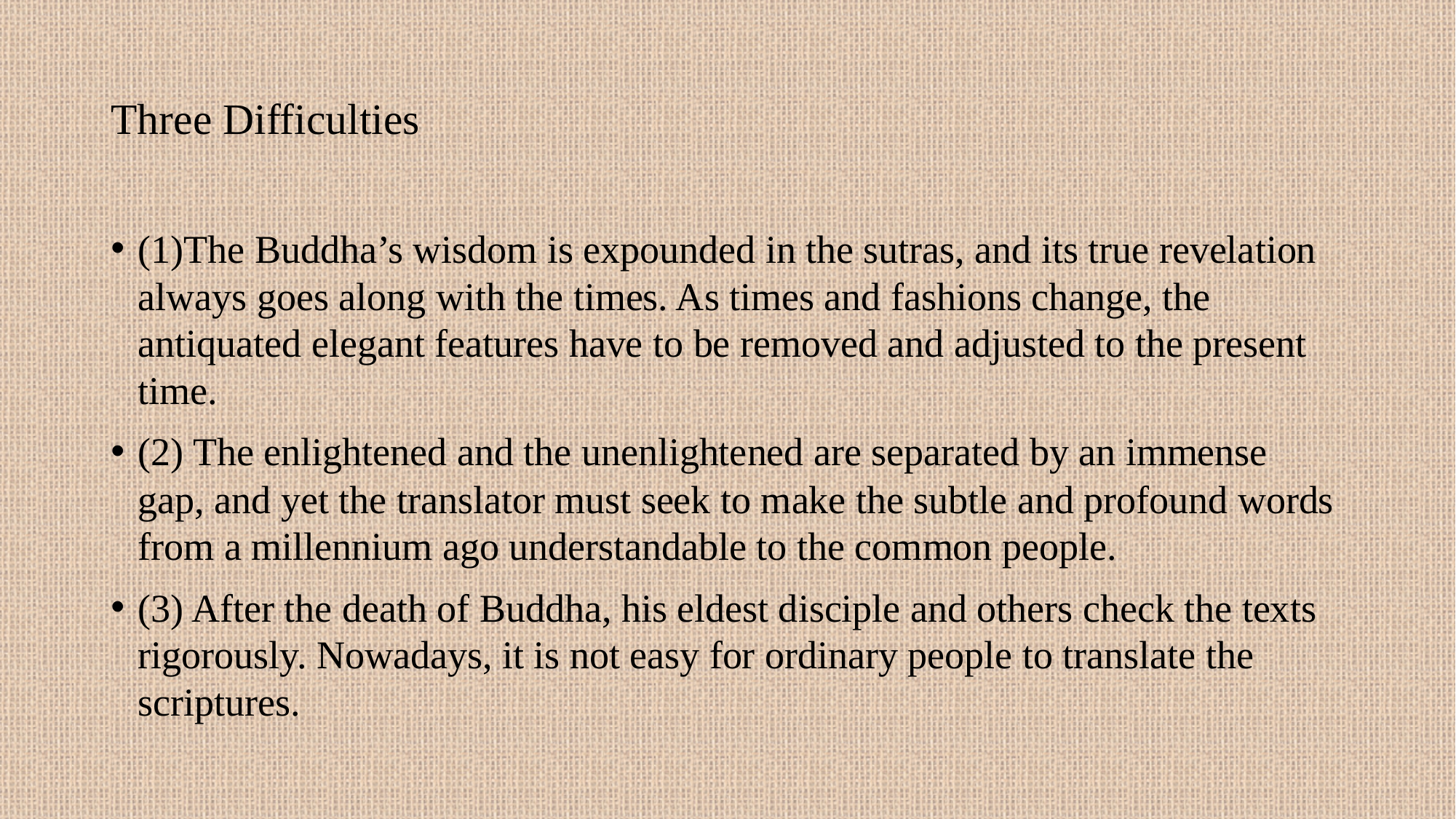

# Three Difficulties
(1)The Buddha’s wisdom is expounded in the sutras, and its true revelation always goes along with the times. As times and fashions change, the antiquated elegant features have to be removed and adjusted to the present time.
(2) The enlightened and the unenlightened are separated by an immense gap, and yet the translator must seek to make the subtle and profound words from a millennium ago understandable to the common people.
(3) After the death of Buddha, his eldest disciple and others check the texts rigorously. Nowadays, it is not easy for ordinary people to translate the scriptures.